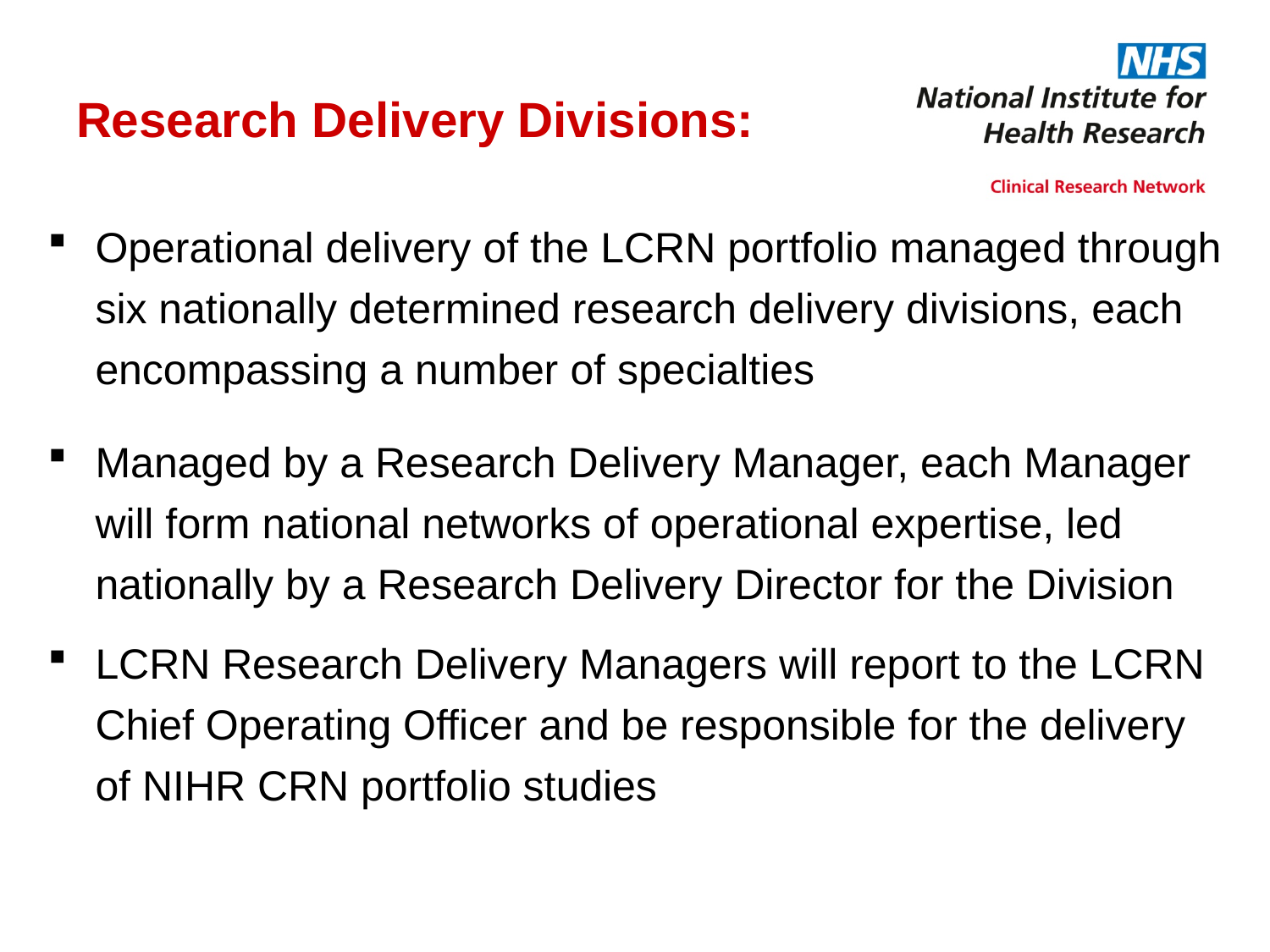

# Research Delivery Divisions:
Operational delivery of the LCRN portfolio managed through six nationally determined research delivery divisions, each encompassing a number of specialties
Managed by a Research Delivery Manager, each Manager will form national networks of operational expertise, led nationally by a Research Delivery Director for the Division
LCRN Research Delivery Managers will report to the LCRN Chief Operating Officer and be responsible for the delivery of NIHR CRN portfolio studies